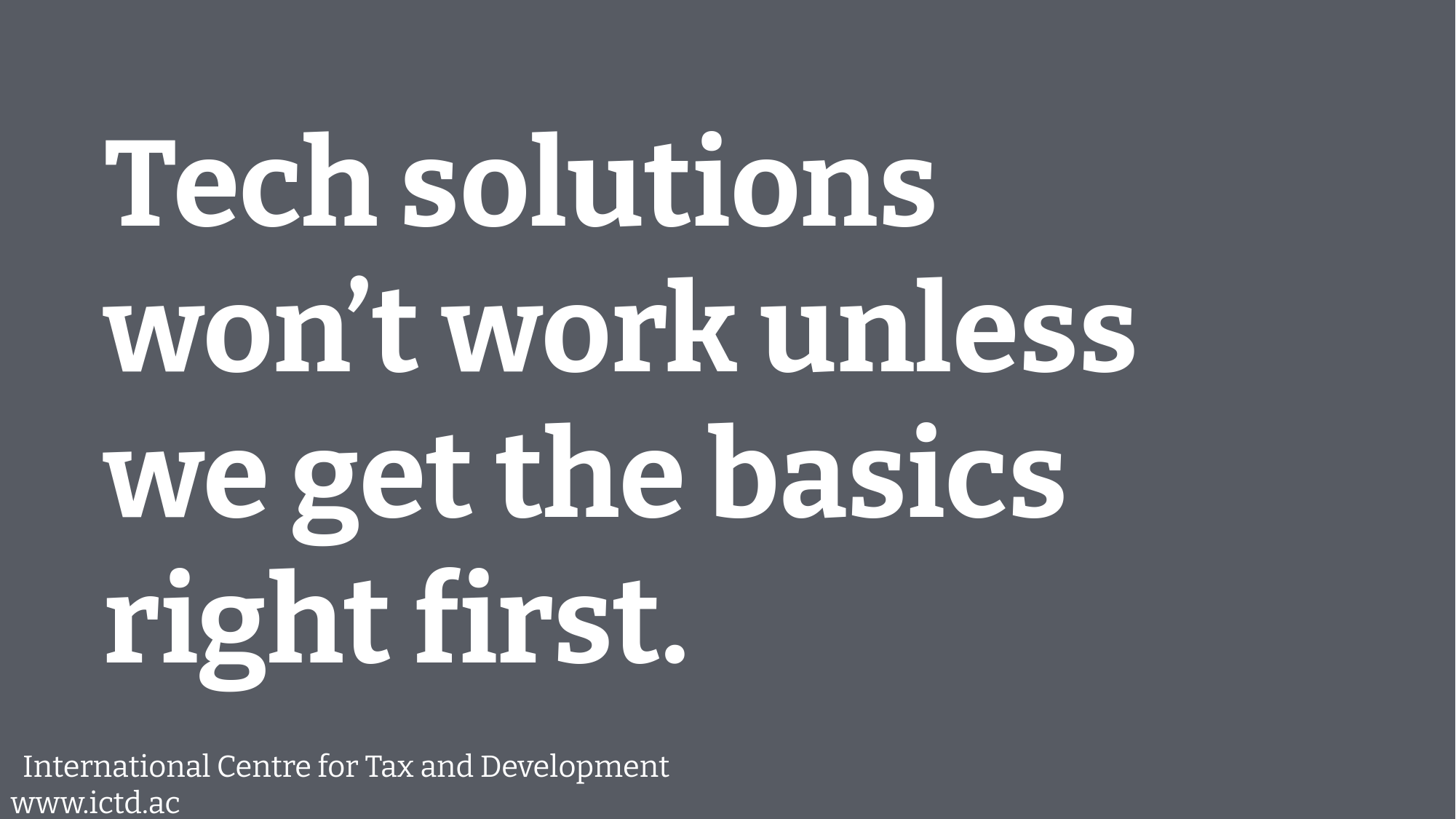

Tech solutions won’t work unless we get the basics right first.